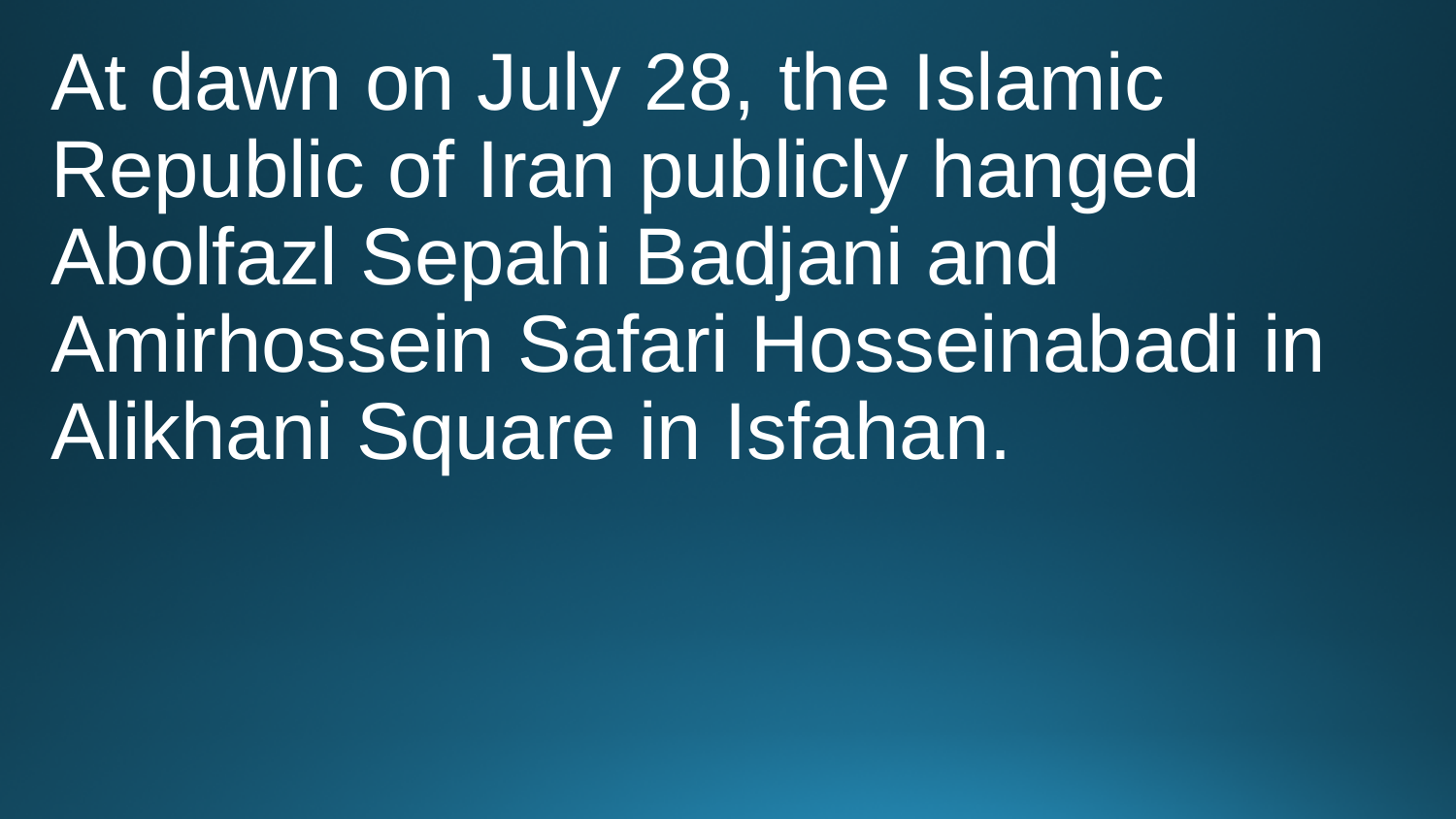

At dawn on July 28, the Islamic Republic of Iran publicly hanged Abolfazl Sepahi Badjani and Amirhossein Safari Hosseinabadi in Alikhani Square in Isfahan.